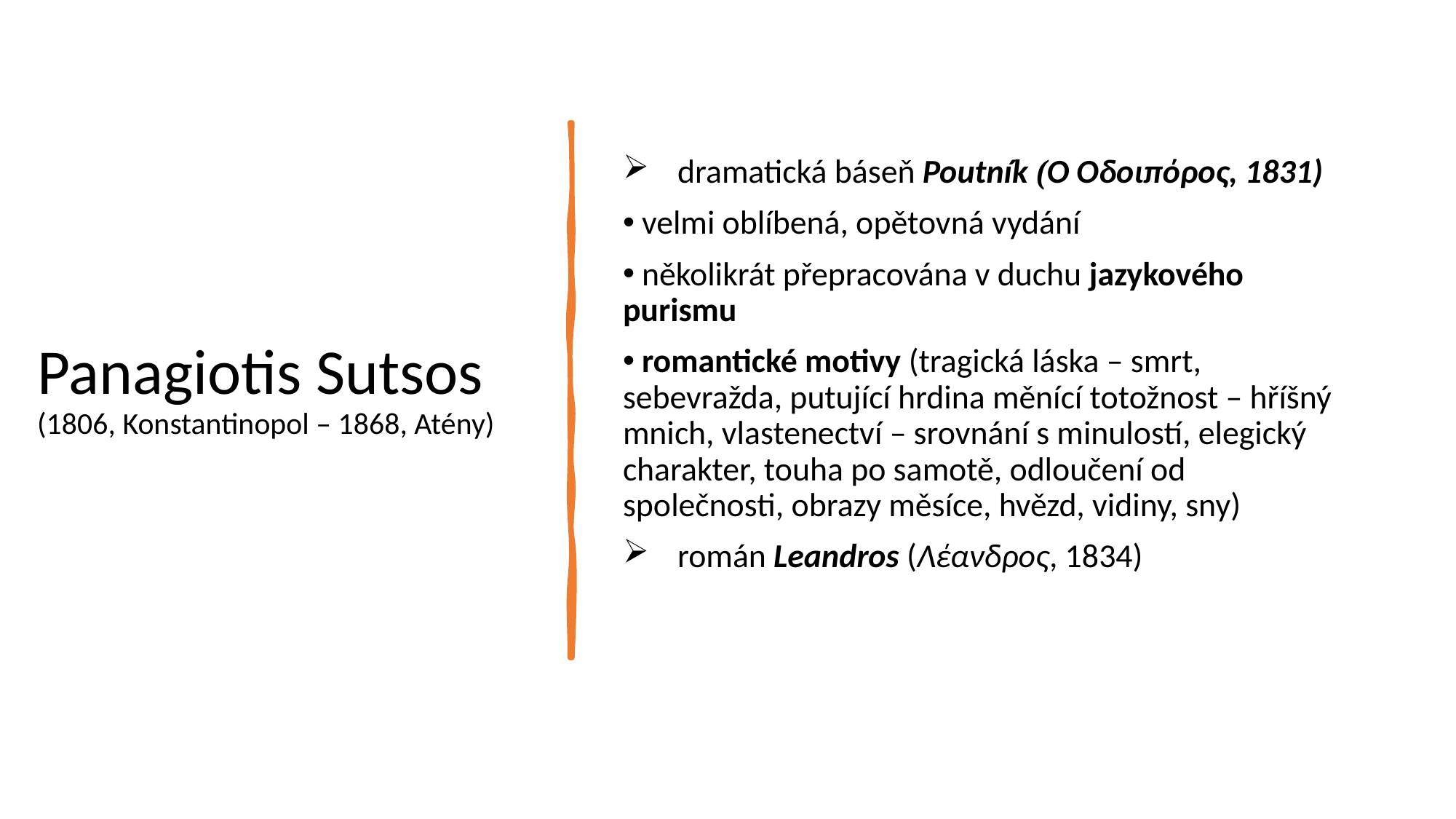

# Panagiotis Sutsos (1806, Konstantinopol – 1868, Atény)
dramatická báseň Poutník (Ο Οδοιπόρος, 1831)
 velmi oblíbená, opětovná vydání
 několikrát přepracována v duchu jazykového purismu
 romantické motivy (tragická láska – smrt, sebevražda, putující hrdina měnící totožnost – hříšný mnich, vlastenectví – srovnání s minulostí, elegický charakter, touha po samotě, odloučení od společnosti, obrazy měsíce, hvězd, vidiny, sny)
román Leandros (Λέανδρος, 1834)